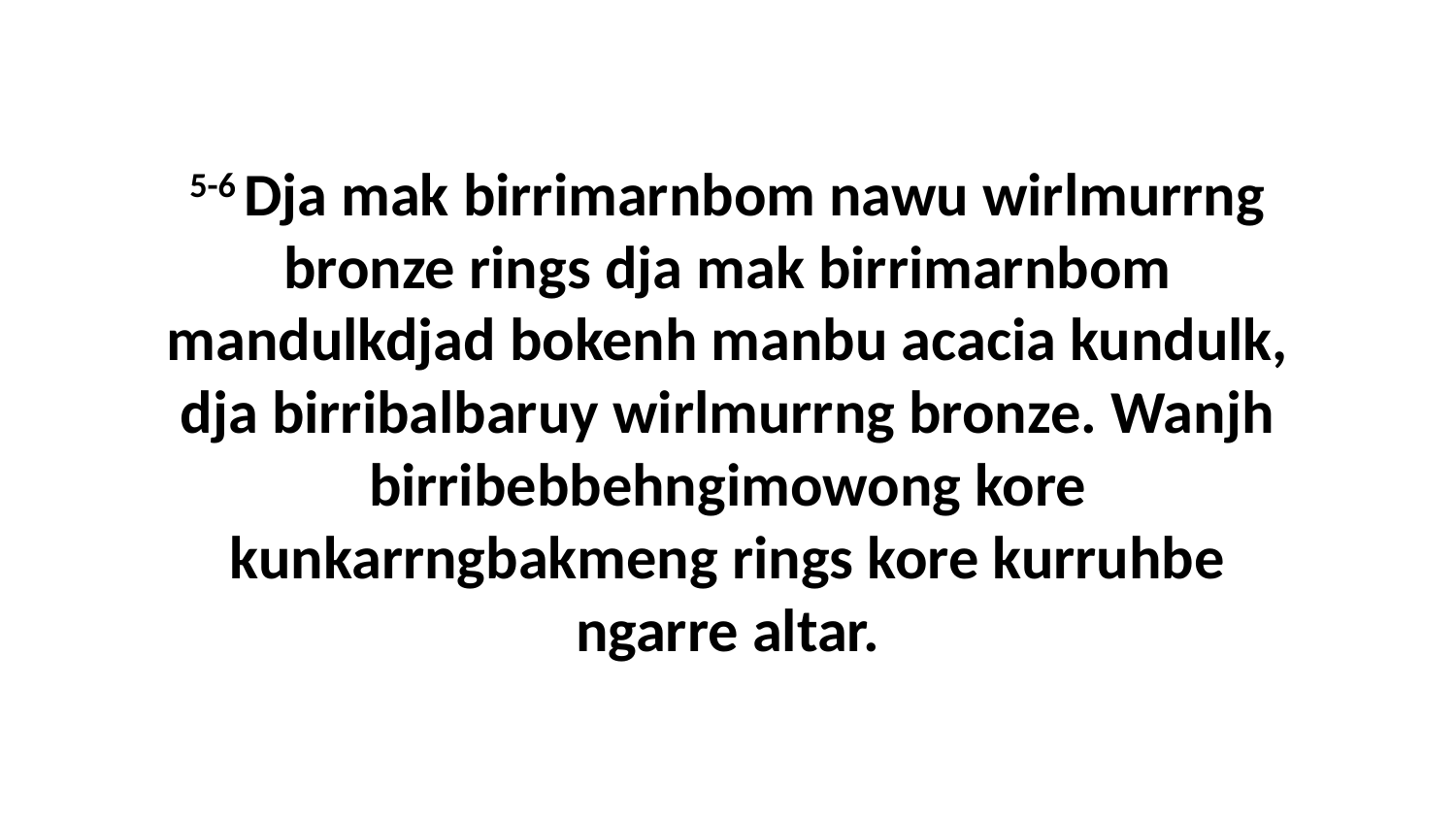

5-6 Dja mak birrimarnbom nawu wirlmurrng bronze rings dja mak birrimarnbom mandulkdjad bokenh manbu acacia kundulk, dja birribalbaruy wirlmurrng bronze. Wanjh birribebbehngimowong kore kunkarrngbakmeng rings kore kurruhbe ngarre altar.